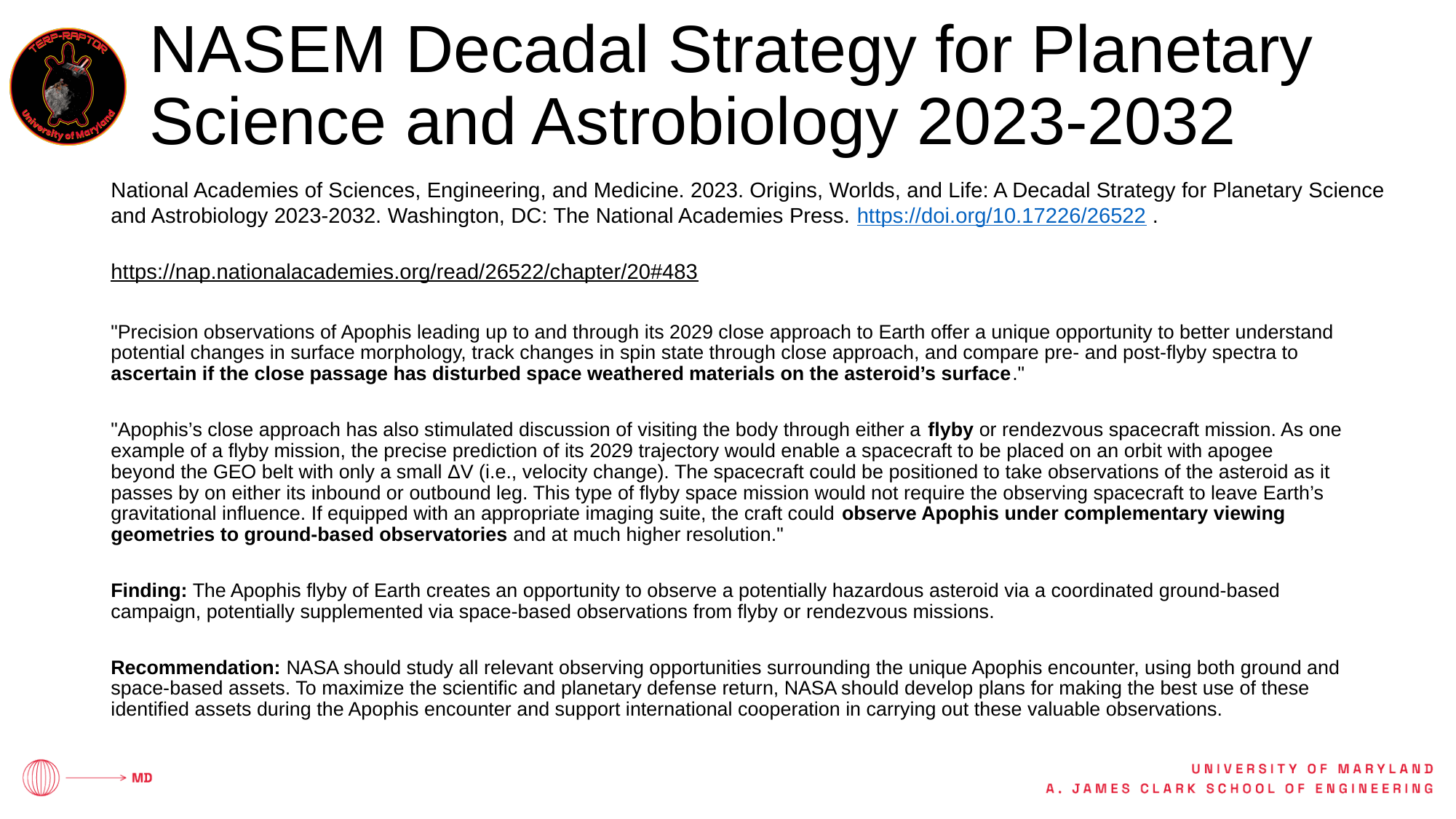

# NASEM Decadal Strategy for Planetary Science and Astrobiology 2023-2032
National Academies of Sciences, Engineering, and Medicine. 2023. Origins, Worlds, and Life: A Decadal Strategy for Planetary Science and Astrobiology 2023-2032. Washington, DC: The National Academies Press. https://doi.org/10.17226/26522 .
https://nap.nationalacademies.org/read/26522/chapter/20#483
"Precision observations of Apophis leading up to and through its 2029 close approach to Earth offer a unique opportunity to better understand potential changes in surface morphology, track changes in spin state through close approach, and compare pre- and post-flyby spectra to ascertain if the close passage has disturbed space weathered materials on the asteroid’s surface."

"Apophis’s close approach has also stimulated discussion of visiting the body through either a flyby or rendezvous spacecraft mission. As one example of a flyby mission, the precise prediction of its 2029 trajectory would enable a spacecraft to be placed on an orbit with apogee beyond the GEO belt with only a small ΔV (i.e., velocity change). The spacecraft could be positioned to take observations of the asteroid as it passes by on either its inbound or outbound leg. This type of flyby space mission would not require the observing spacecraft to leave Earth’s gravitational influence. If equipped with an appropriate imaging suite, the craft could observe Apophis under complementary viewing geometries to ground-based observatories and at much higher resolution."

Finding: The Apophis flyby of Earth creates an opportunity to observe a potentially hazardous asteroid via a coordinated ground-based campaign, potentially supplemented via space-based observations from flyby or rendezvous missions.

Recommendation: NASA should study all relevant observing opportunities surrounding the unique Apophis encounter, using both ground and space-based assets. To maximize the scientific and planetary defense return, NASA should develop plans for making the best use of these identified assets during the Apophis encounter and support international cooperation in carrying out these valuable observations.